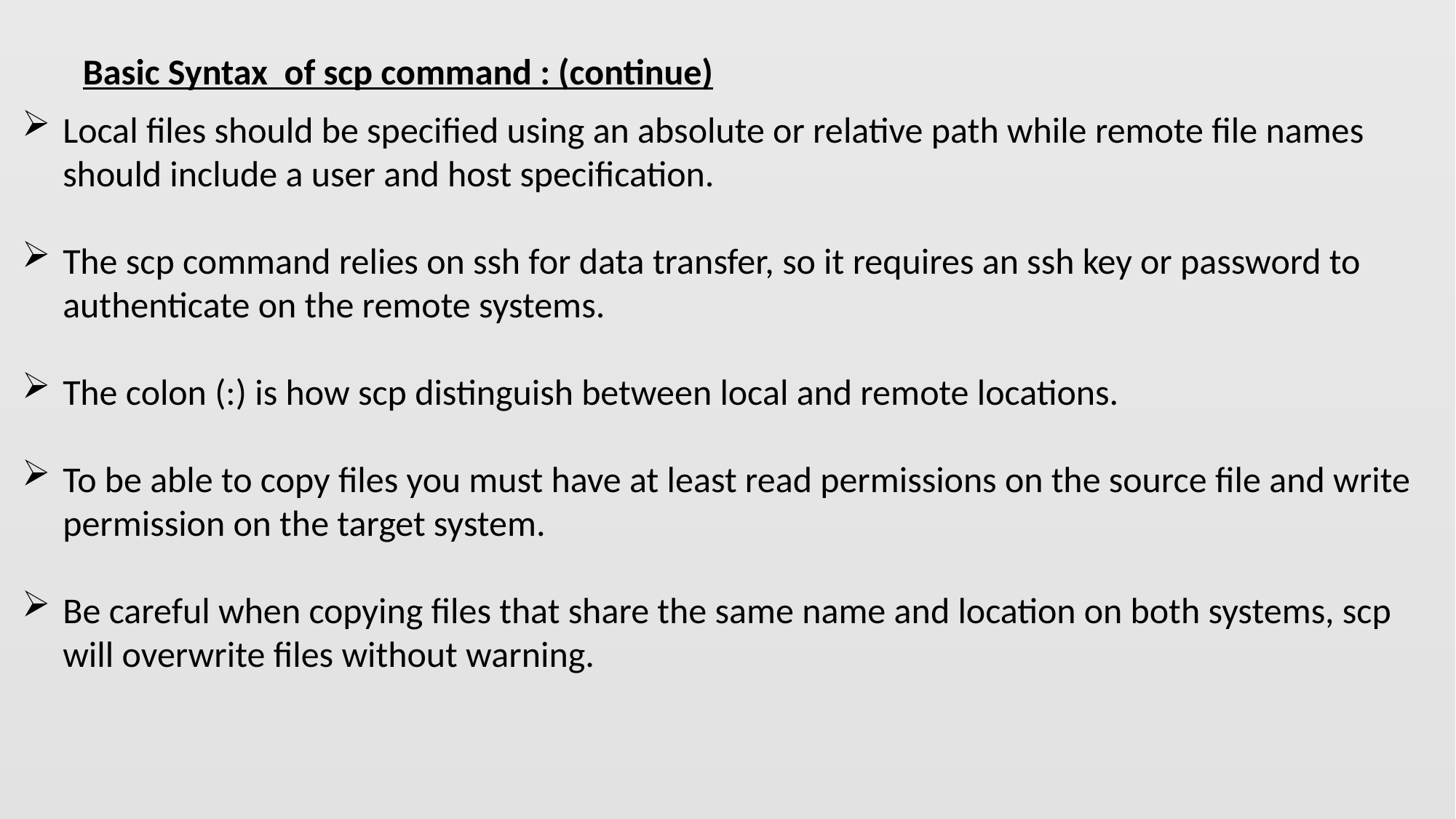

Basic Syntax  of scp command : (continue)

Local files should be specified using an absolute or relative path while remote file names should include a user and host specification.

The scp command relies on ssh for data transfer, so it requires an ssh key or password to authenticate on the remote systems.

The colon (:) is how scp distinguish between local and remote locations.

To be able to copy files you must have at least read permissions on the source file and write permission on the target system.

Be careful when copying files that share the same name and location on both systems, scp will overwrite files without warning.

4